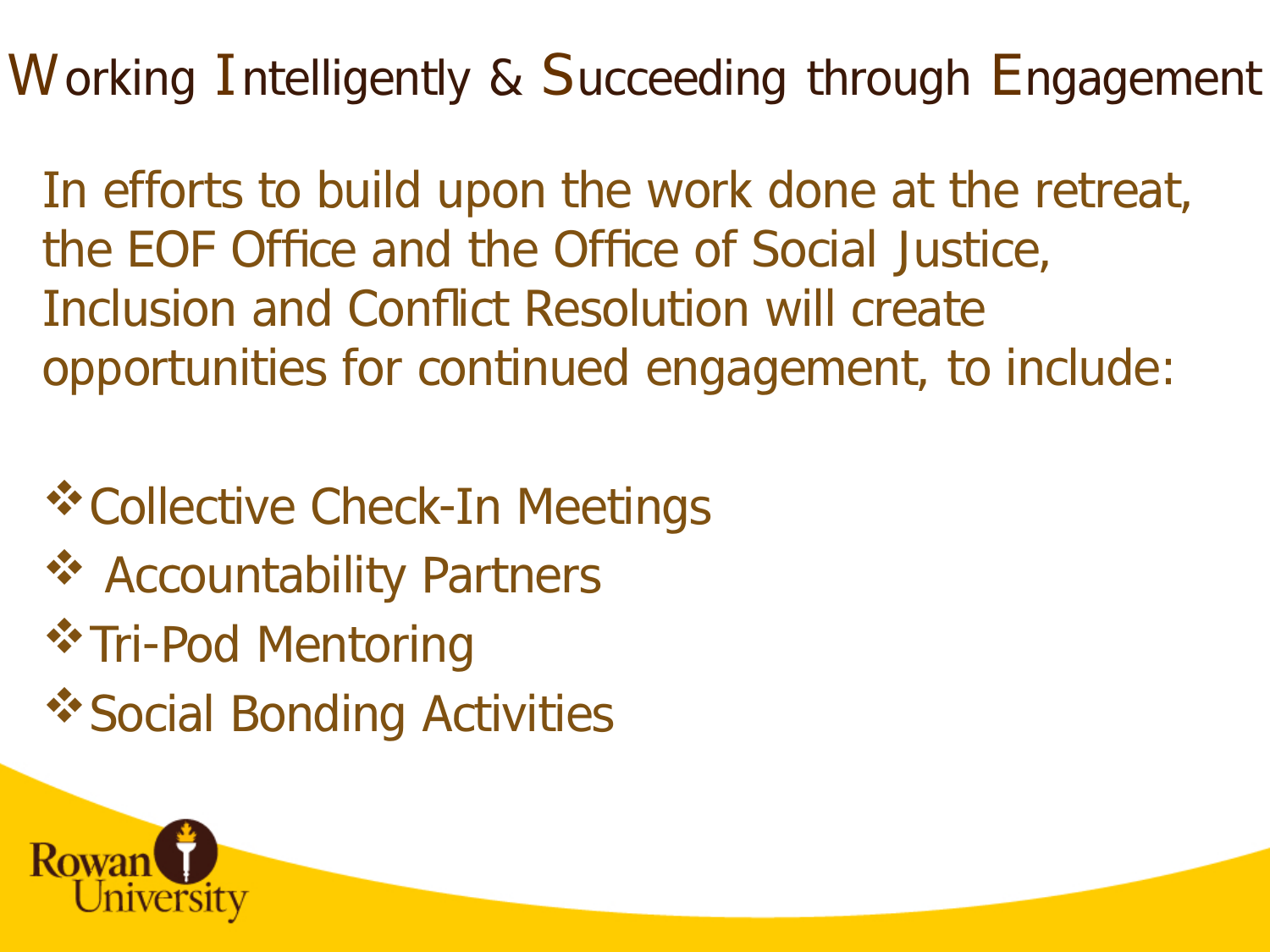

# Working Intelligently & Succeeding through Engagement
In efforts to build upon the work done at the retreat,  the EOF Office and the Office of Social Justice, Inclusion and Conflict Resolution will create opportunities for continued engagement, to include:

Collective Check-In Meetings
 Accountability Partners
Tri-Pod Mentoring
Social Bonding Activities